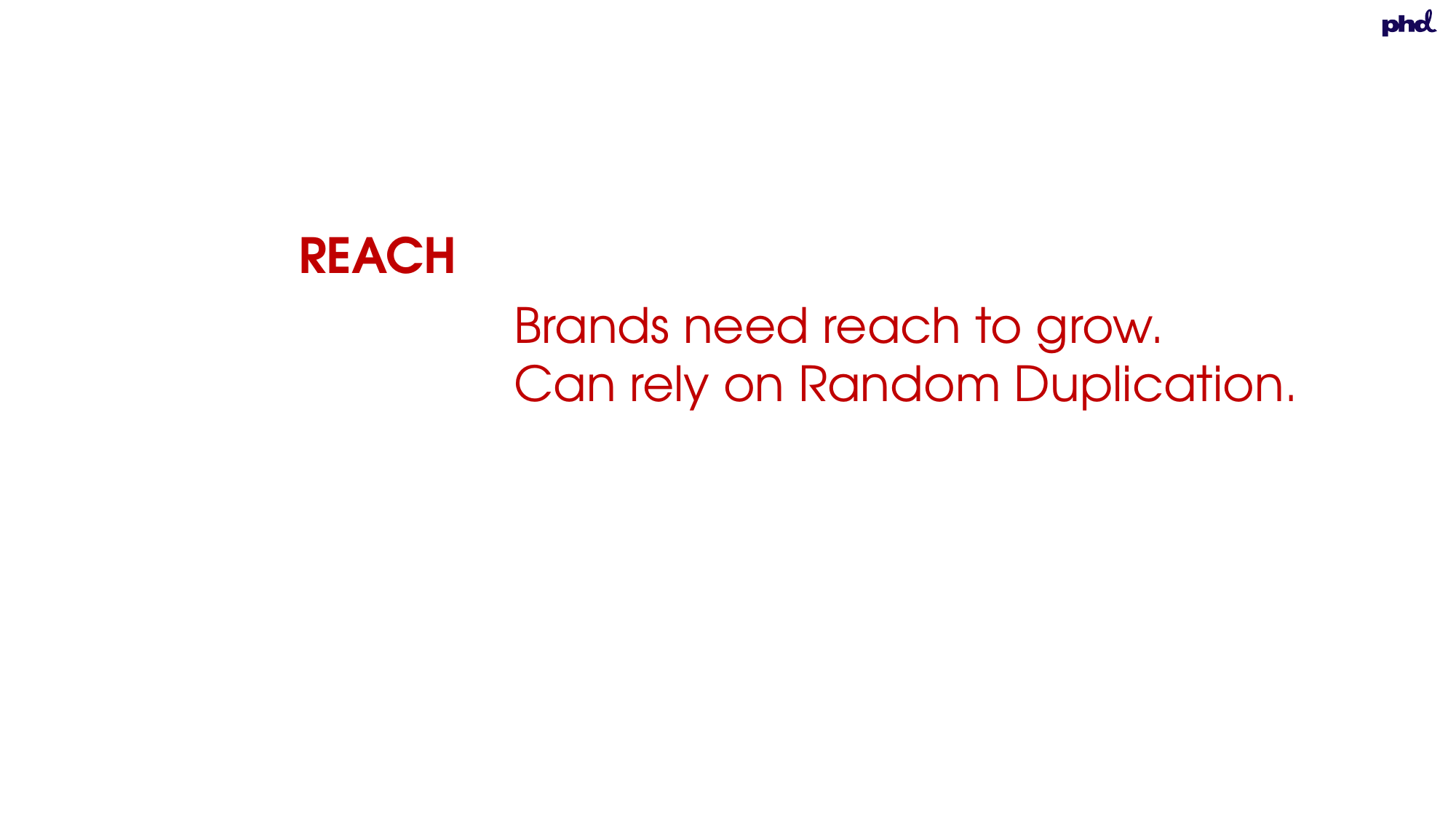

REACH
Brands need reach to grow.
Can rely on Random Duplication.